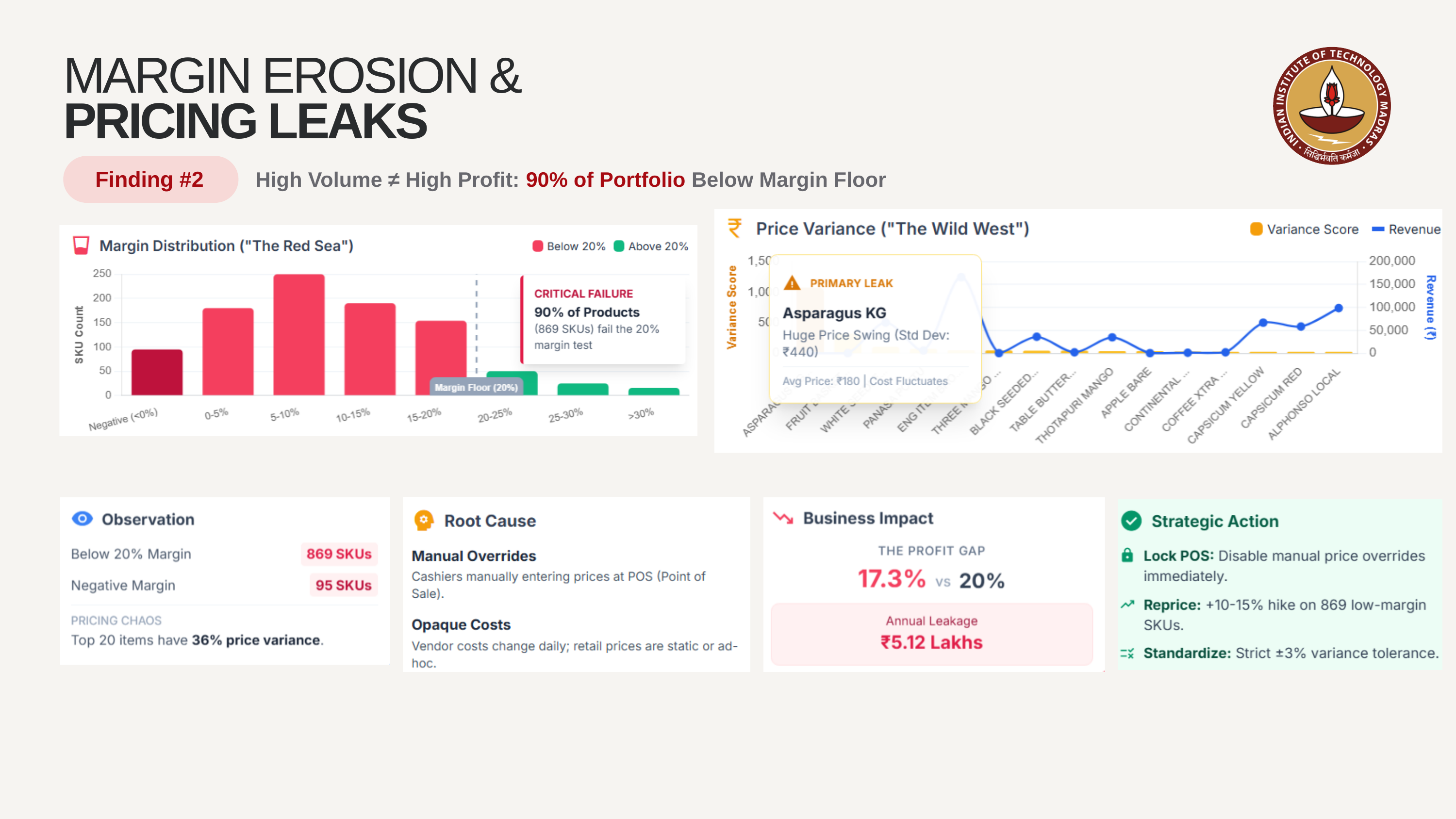

MARGIN EROSION &
PRICING LEAKS

Finding #2
High Volume ≠ High Profit: 90% of Portfolio Below Margin Floor